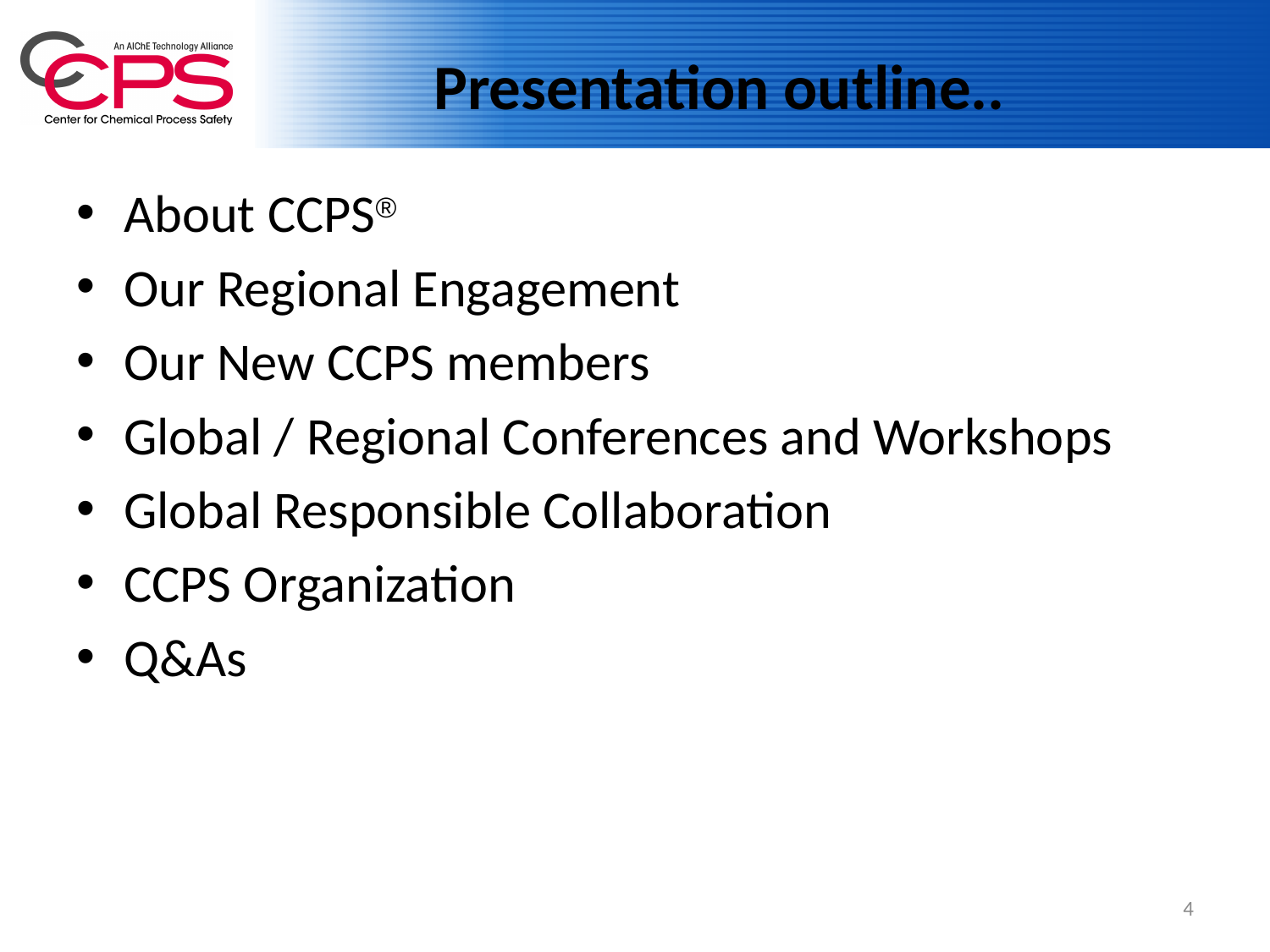

# Presentation outline..
About CCPS®
Our Regional Engagement
Our New CCPS members
Global / Regional Conferences and Workshops
Global Responsible Collaboration
CCPS Organization
Q&As

4